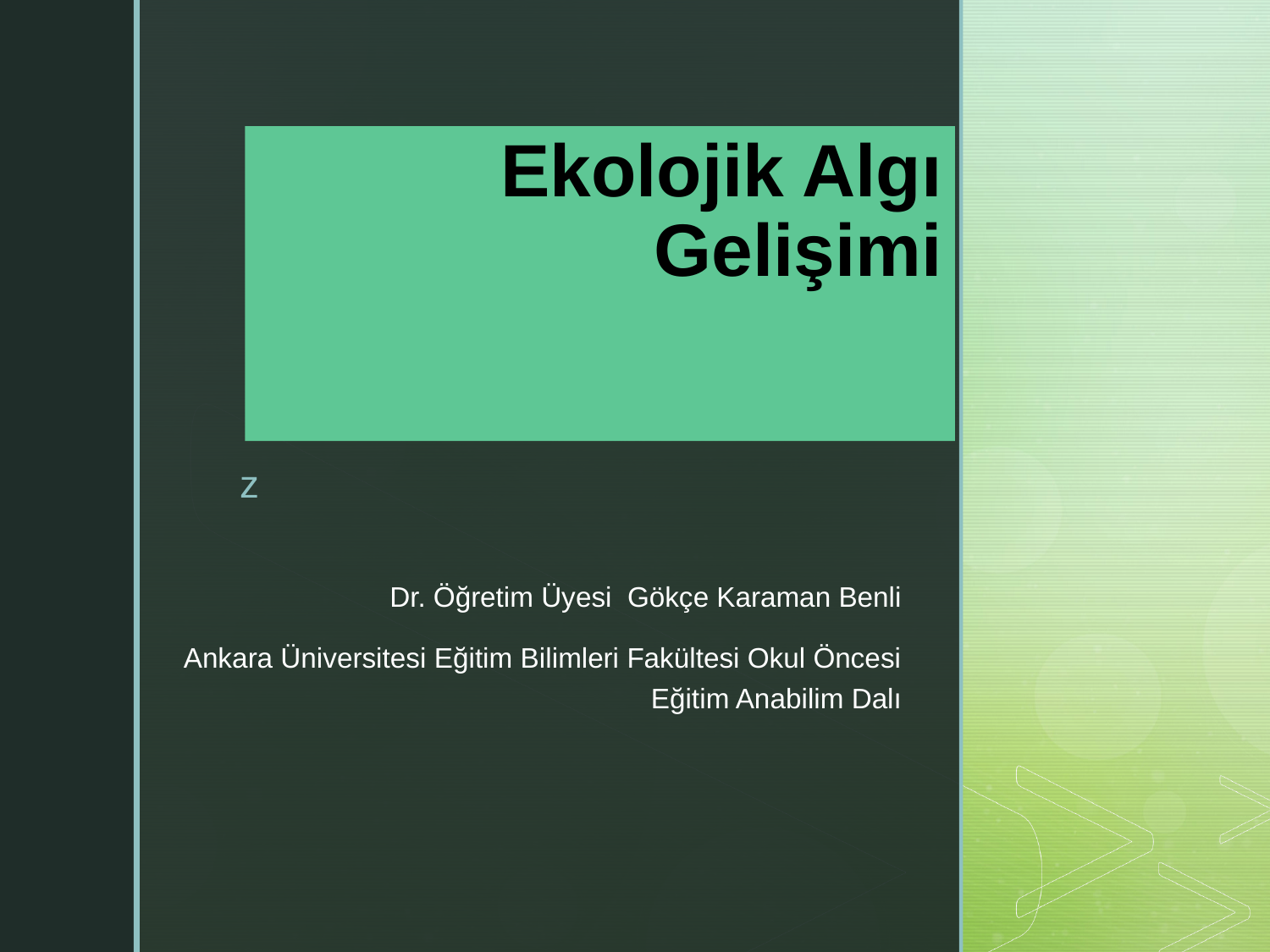

# Ekolojik Algı Gelişimi
Dr. Öğretim Üyesi  Gökçe Karaman Benli
Ankara Üniversitesi Eğitim Bilimleri Fakültesi Okul Öncesi Eğitim Anabilim Dalı